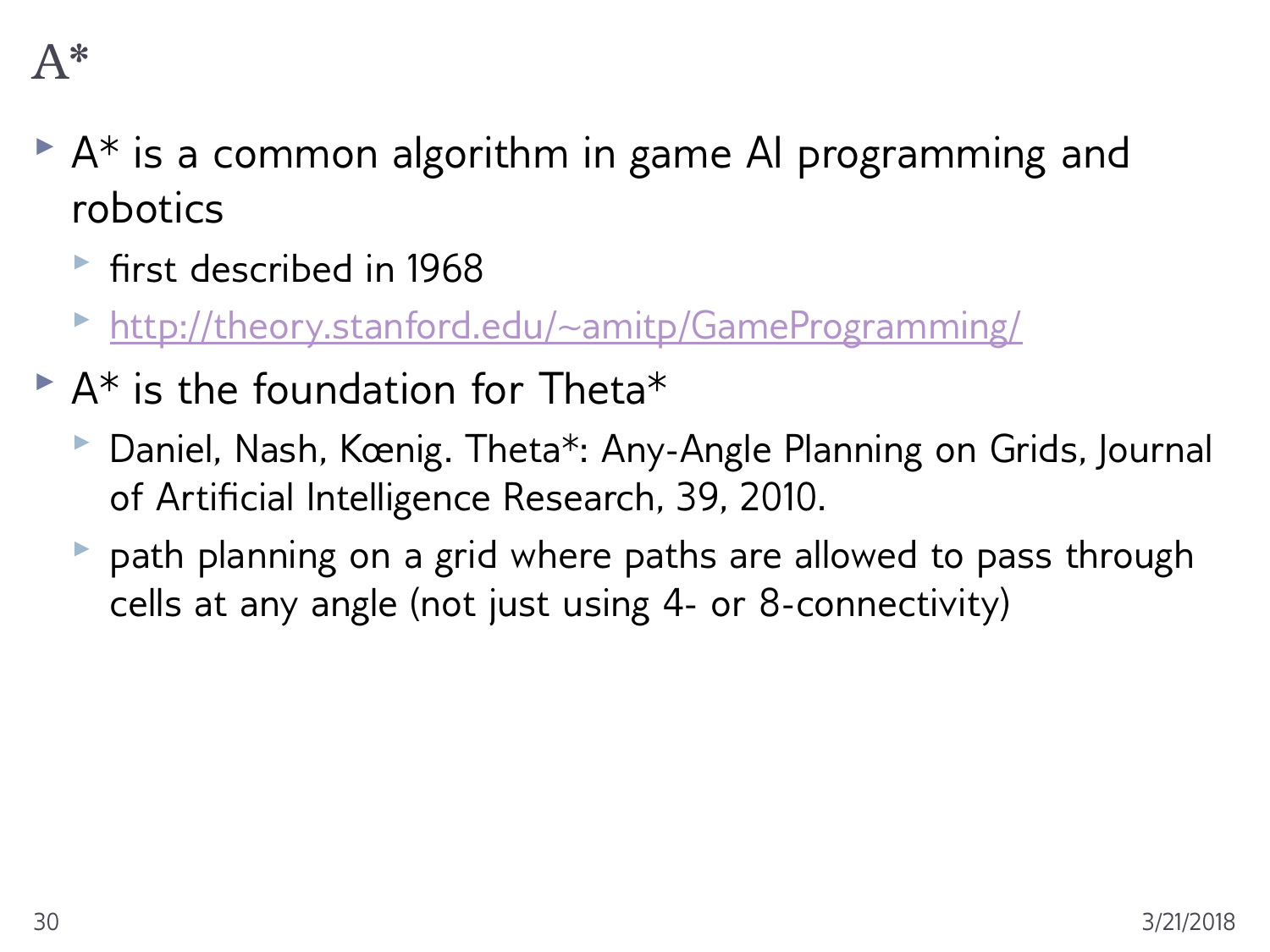

# A*
A* is a common algorithm in game AI programming and robotics
first described in 1968
http://theory.stanford.edu/~amitp/GameProgramming/
A* is the foundation for Theta*
Daniel, Nash, Koenig. Theta*: Any-Angle Planning on Grids, Journal of Artificial Intelligence Research, 39, 2010.
path planning on a grid where paths are allowed to pass through cells at any angle (not just using 4- or 8-connectivity)
30

3/21/2018